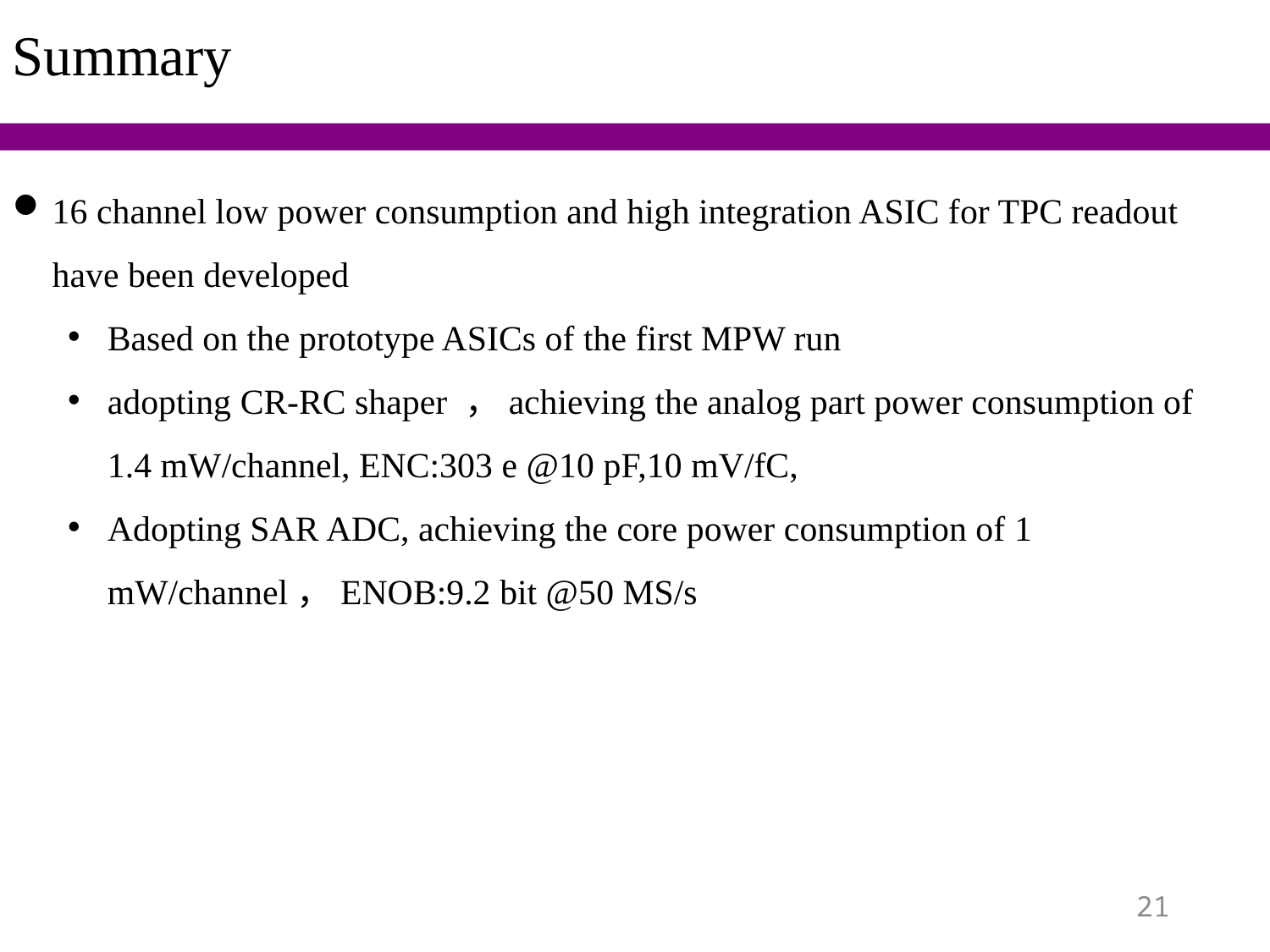

Summary
16 channel low power consumption and high integration ASIC for TPC readout have been developed
Based on the prototype ASICs of the first MPW run
adopting CR-RC shaper ，achieving the analog part power consumption of 1.4 mW/channel, ENC:303 e @10 pF,10 mV/fC,
Adopting SAR ADC, achieving the core power consumption of 1 mW/channel，ENOB:9.2 bit @50 MS/s

21